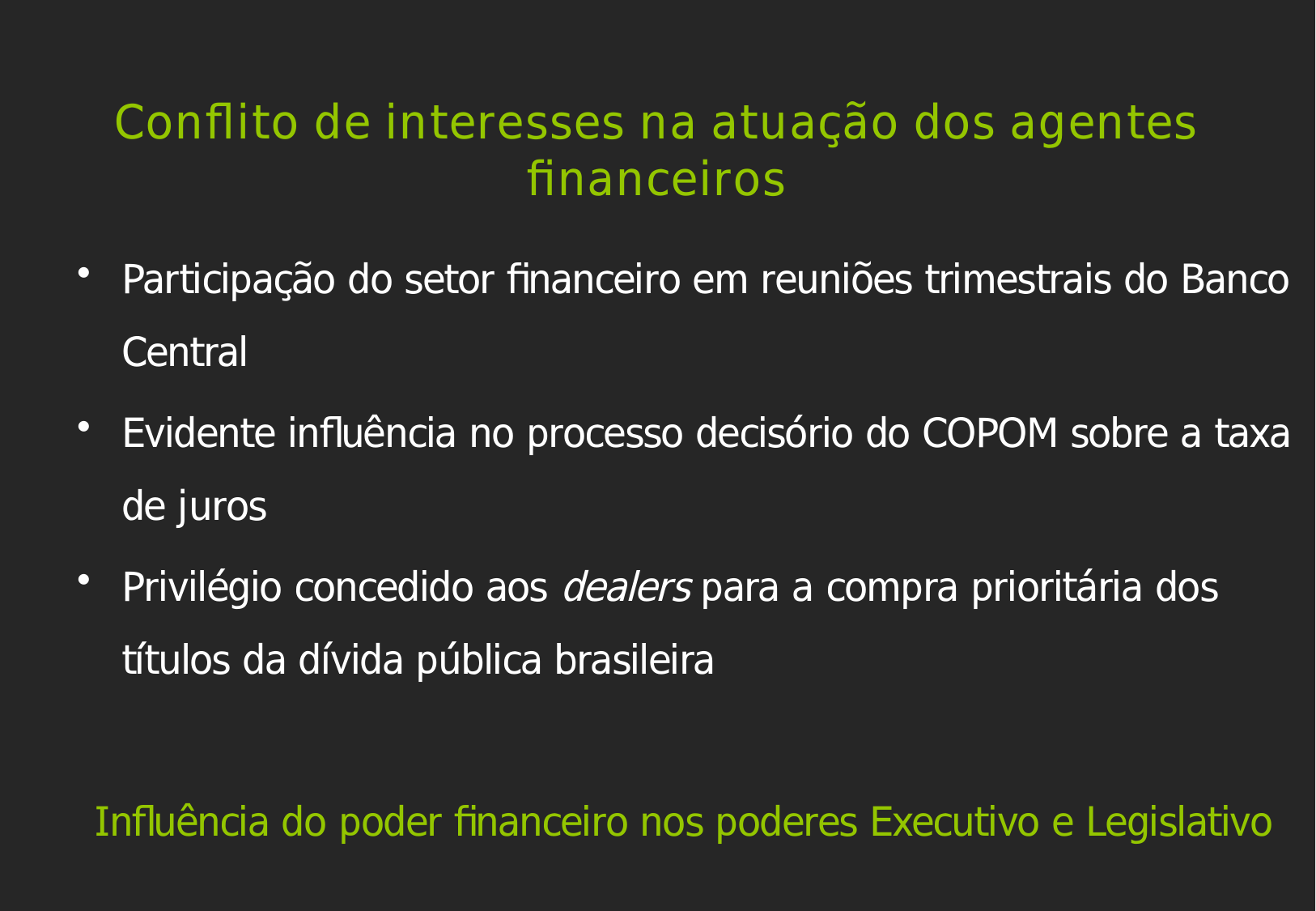

# Conflito de interesses na atuação dos agentes financeiros
Participação do setor financeiro em reuniões trimestrais do Banco Central
Evidente influência no processo decisório do COPOM sobre a taxa de juros
Privilégio concedido aos dealers para a compra prioritária dos títulos da dívida pública brasileira

Influência do poder financeiro nos poderes Executivo e Legislativo